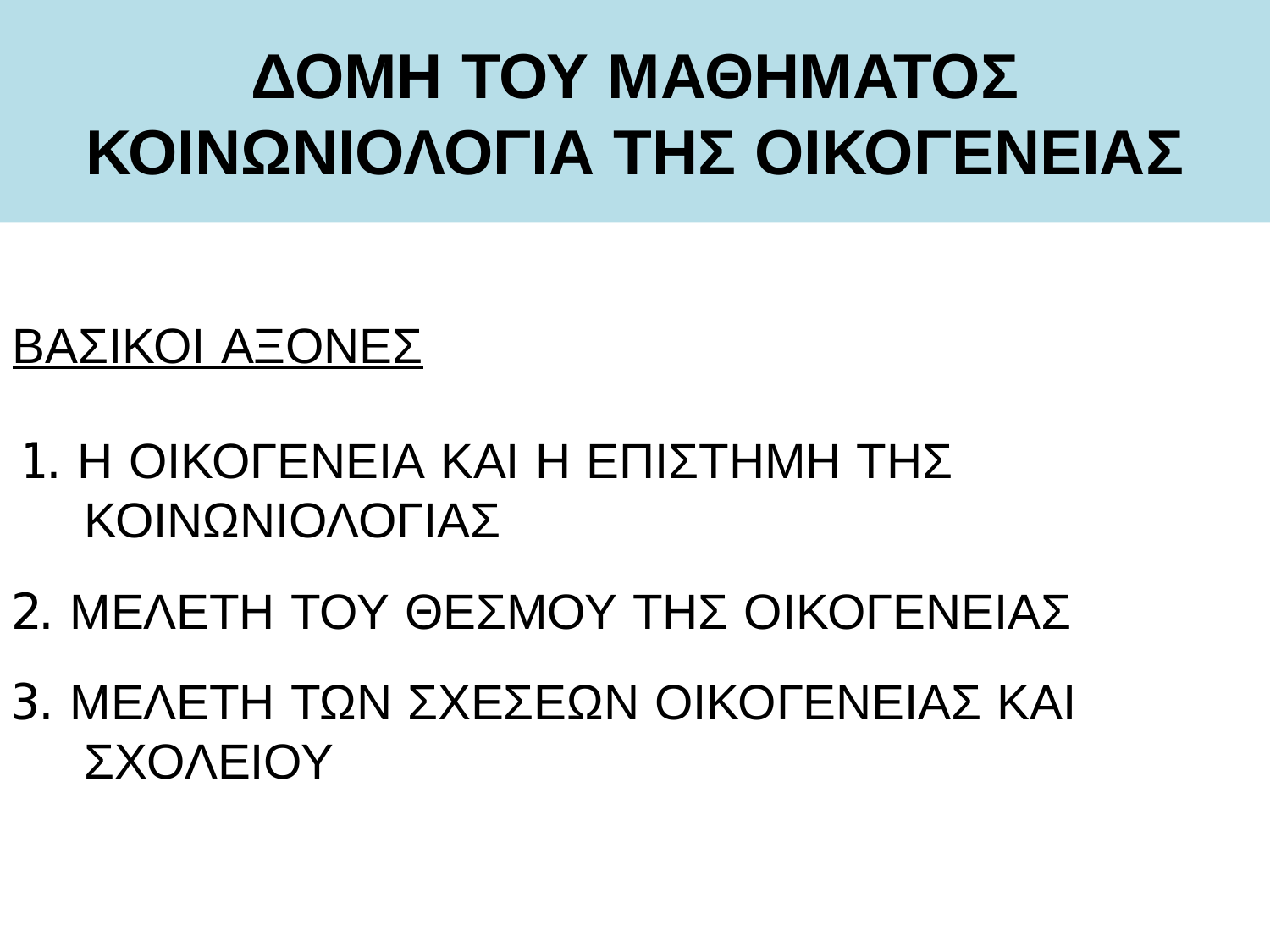

# ΔΟΜΗ ΤΟΥ ΜΑΘΗΜΑΤΟΣ ΚΟΙΝΩΝΙΟΛΟΓΙΑ ΤΗΣ ΟΙΚΟΓΕΝΕΙΑΣ
ΒΑΣΙΚΟΙ ΑΞΟΝΕΣ
1. Η ΟΙΚΟΓΕΝΕΙΑ ΚΑΙ Η ΕΠΙΣΤΗΜΗ ΤΗΣ ΚΟΙΝΩΝΙΟΛΟΓΙΑΣ
2. ΜΕΛΕΤΗ ΤΟΥ ΘΕΣΜΟΥ ΤΗΣ ΟΙΚΟΓΕΝΕΙΑΣ
3. ΜΕΛΕΤΗ ΤΩΝ ΣΧΕΣΕΩΝ ΟΙΚΟΓΕΝΕΙΑΣ ΚΑΙ ΣΧΟΛΕΙΟΥ